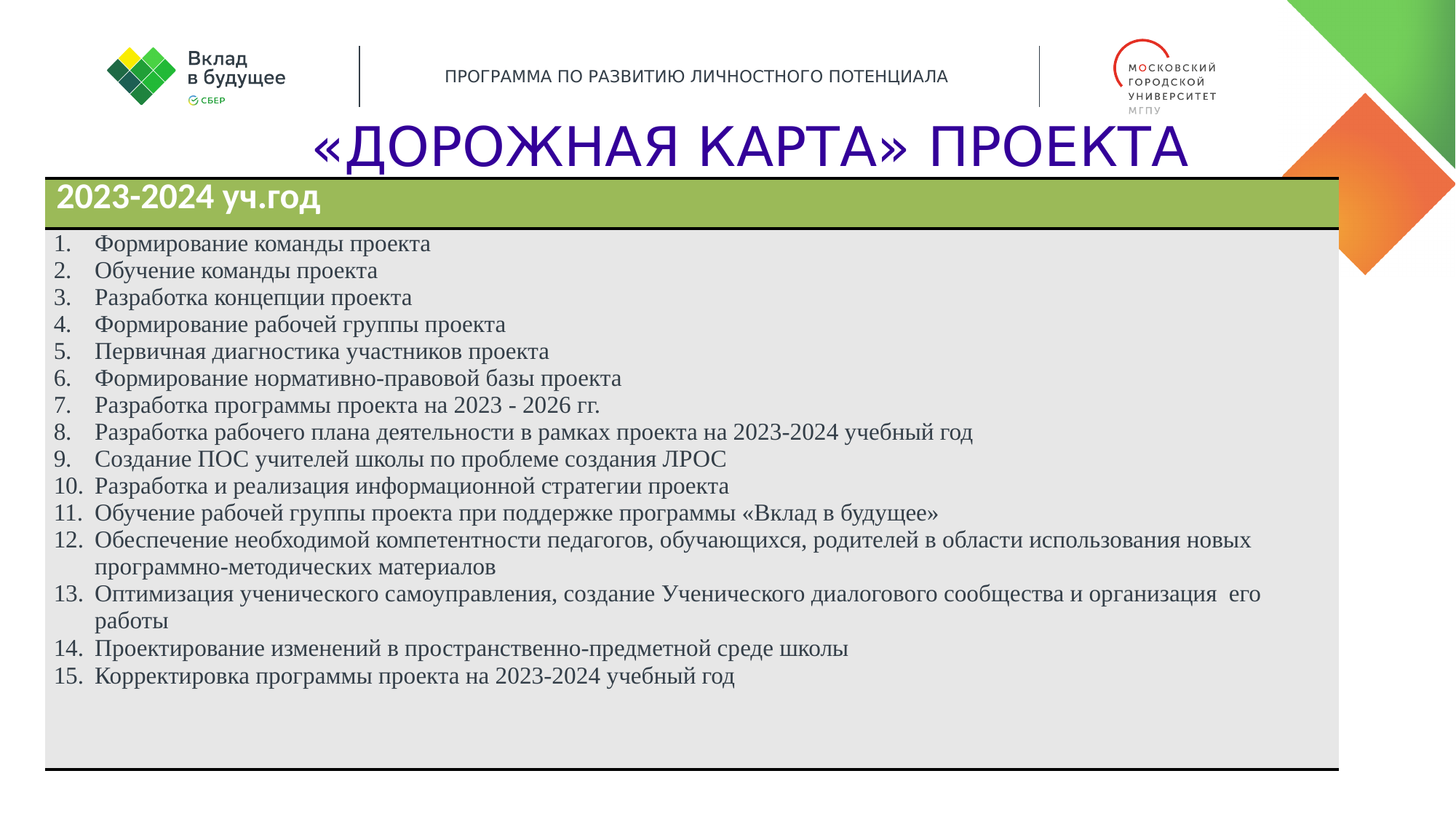

«ДОРОЖНАЯ КАРТА» ПРОЕКТА
| 2023-2024 уч.год |
| --- |
| Формирование команды проекта Обучение команды проекта Разработка концепции проекта Формирование рабочей группы проекта Первичная диагностика участников проекта Формирование нормативно-правовой базы проекта Разработка программы проекта на 2023 - 2026 гг. Разработка рабочего плана деятельности в рамках проекта на 2023-2024 учебный год Создание ПОС учителей школы по проблеме создания ЛРОС Разработка и реализация информационной стратегии проекта Обучение рабочей группы проекта при поддержке программы «Вклад в будущее» Обеспечение необходимой компетентности педагогов, обучающихся, родителей в области использования новых программно-методических материалов Оптимизация ученического самоуправления, создание Ученического диалогового сообщества и организация его работы Проектирование изменений в пространственно-предметной среде школы Корректировка программы проекта на 2023-2024 учебный год |